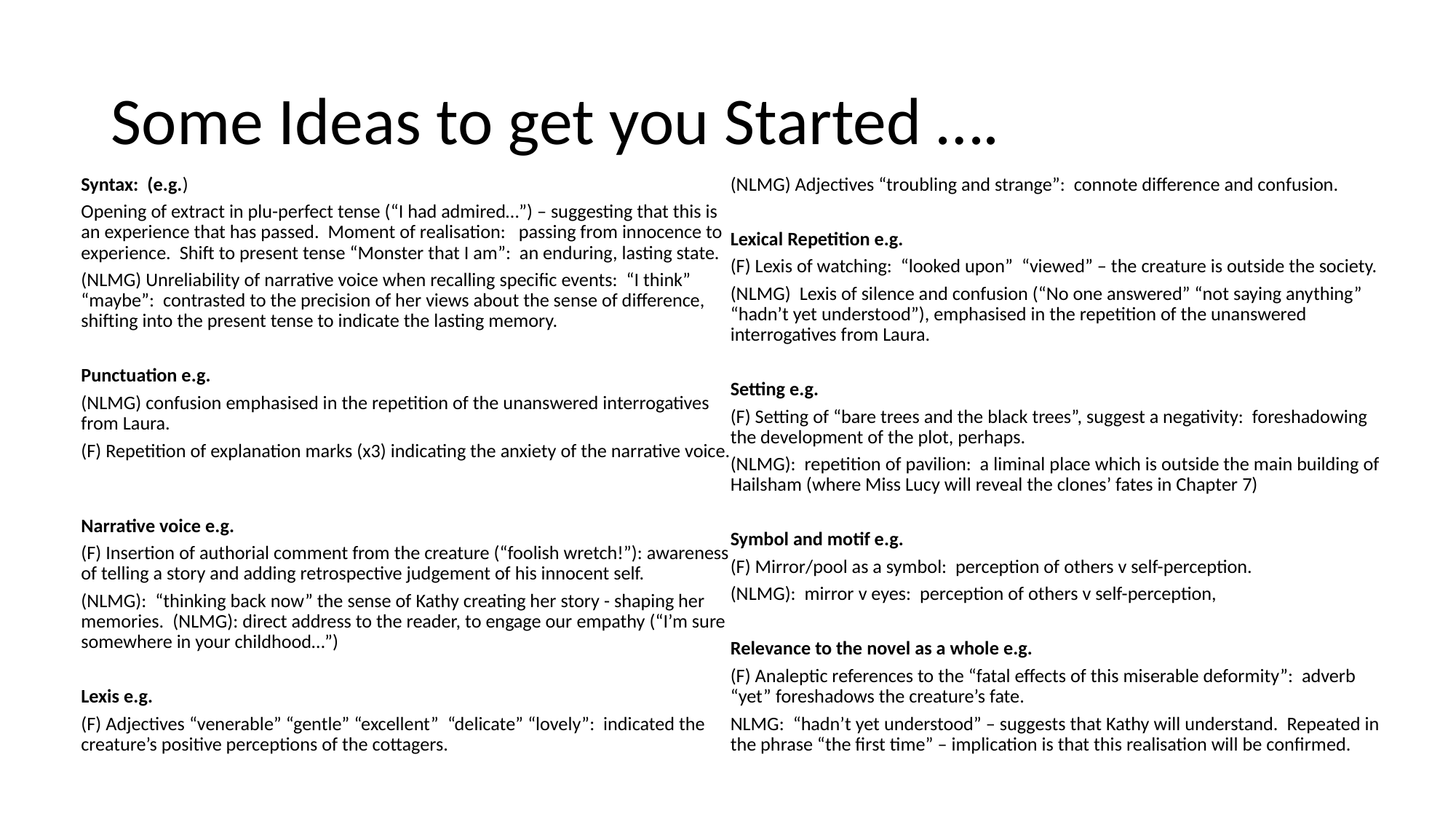

# Some Ideas to get you Started ….
Syntax:  (e.g.)
Opening of extract in plu-perfect tense (“I had admired…”) – suggesting that this is an experience that has passed.  Moment of realisation:   passing from innocence to experience.  Shift to present tense “Monster that I am”:  an enduring, lasting state.
(NLMG) Unreliability of narrative voice when recalling specific events:  “I think” “maybe”:  contrasted to the precision of her views about the sense of difference, shifting into the present tense to indicate the lasting memory.

Punctuation e.g.
(NLMG) confusion emphasised in the repetition of the unanswered interrogatives from Laura.
(F) Repetition of explanation marks (x3) indicating the anxiety of the narrative voice.

Narrative voice e.g.
(F) Insertion of authorial comment from the creature (“foolish wretch!”): awareness of telling a story and adding retrospective judgement of his innocent self.
(NLMG):  “thinking back now” the sense of Kathy creating her story - shaping her memories.  (NLMG): direct address to the reader, to engage our empathy (“I’m sure somewhere in your childhood…”)

Lexis e.g.
(F) Adjectives “venerable” “gentle” “excellent”  “delicate” “lovely”:  indicated the creature’s positive perceptions of the cottagers.
(NLMG) Adjectives “troubling and strange”:  connote difference and confusion.

Lexical Repetition e.g.
(F) Lexis of watching:  “looked upon”  “viewed” – the creature is outside the society.
(NLMG)  Lexis of silence and confusion (“No one answered” “not saying anything” “hadn’t yet understood”), emphasised in the repetition of the unanswered  interrogatives from Laura.

Setting e.g.
(F) Setting of “bare trees and the black trees”, suggest a negativity:  foreshadowing the development of the plot, perhaps.
(NLMG):  repetition of pavilion:  a liminal place which is outside the main building of Hailsham (where Miss Lucy will reveal the clones’ fates in Chapter 7)

Symbol and motif e.g.
(F) Mirror/pool as a symbol:  perception of others v self-perception.
(NLMG):  mirror v eyes:  perception of others v self-perception,

Relevance to the novel as a whole e.g.
(F) Analeptic references to the “fatal effects of this miserable deformity”:  adverb “yet” foreshadows the creature’s fate.
NLMG:  “hadn’t yet understood” – suggests that Kathy will understand.  Repeated in the phrase “the first time” – implication is that this realisation will be confirmed.